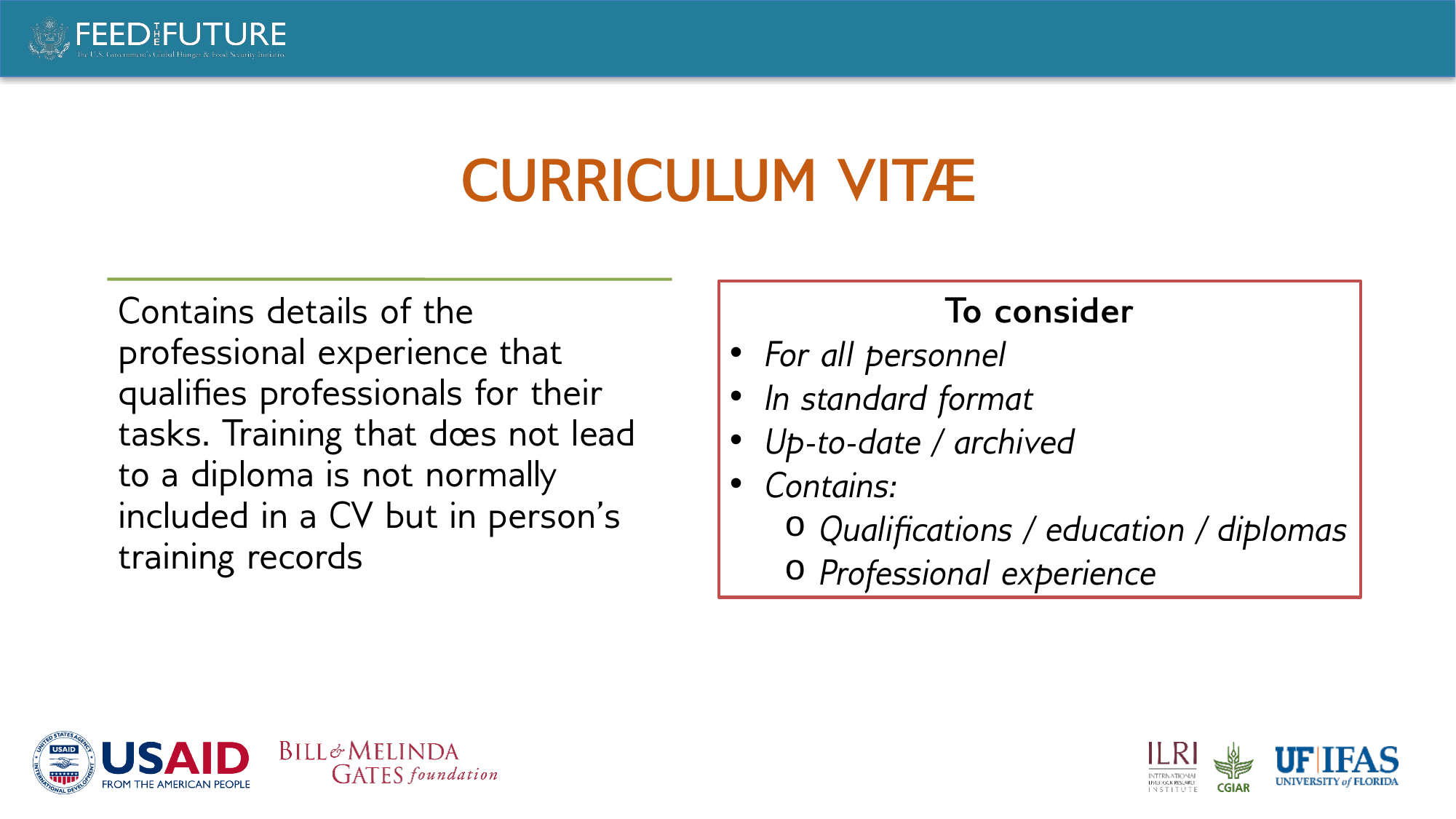

# CURRICULUM VITAE
Contains details of the professional experience that qualifies professionals for their tasks. Training that does not lead to a diploma is not normally included in a CV but in person’s training records
To consider
For all personnel
In standard format
Up-to-date / archived
Contains:
Qualifications / education / diplomas
Professional experience